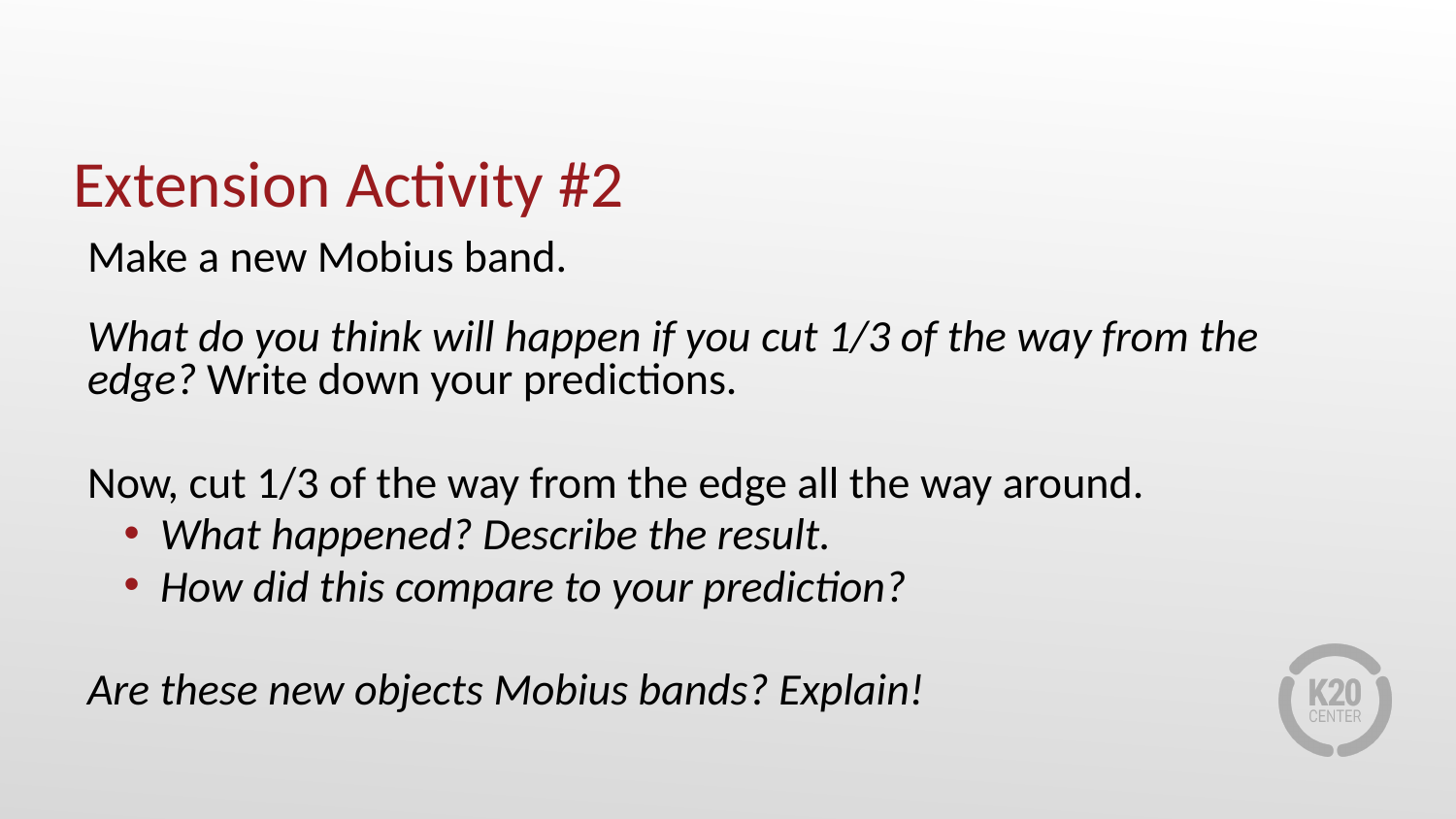

# Extension Activity #2
Make a new Mobius band.

What do you think will happen if you cut 1/3 of the way from the edge? Write down your predictions.

Now, cut 1/3 of the way from the edge all the way around.
What happened? Describe the result.
How did this compare to your prediction?

Are these new objects Mobius bands? Explain!